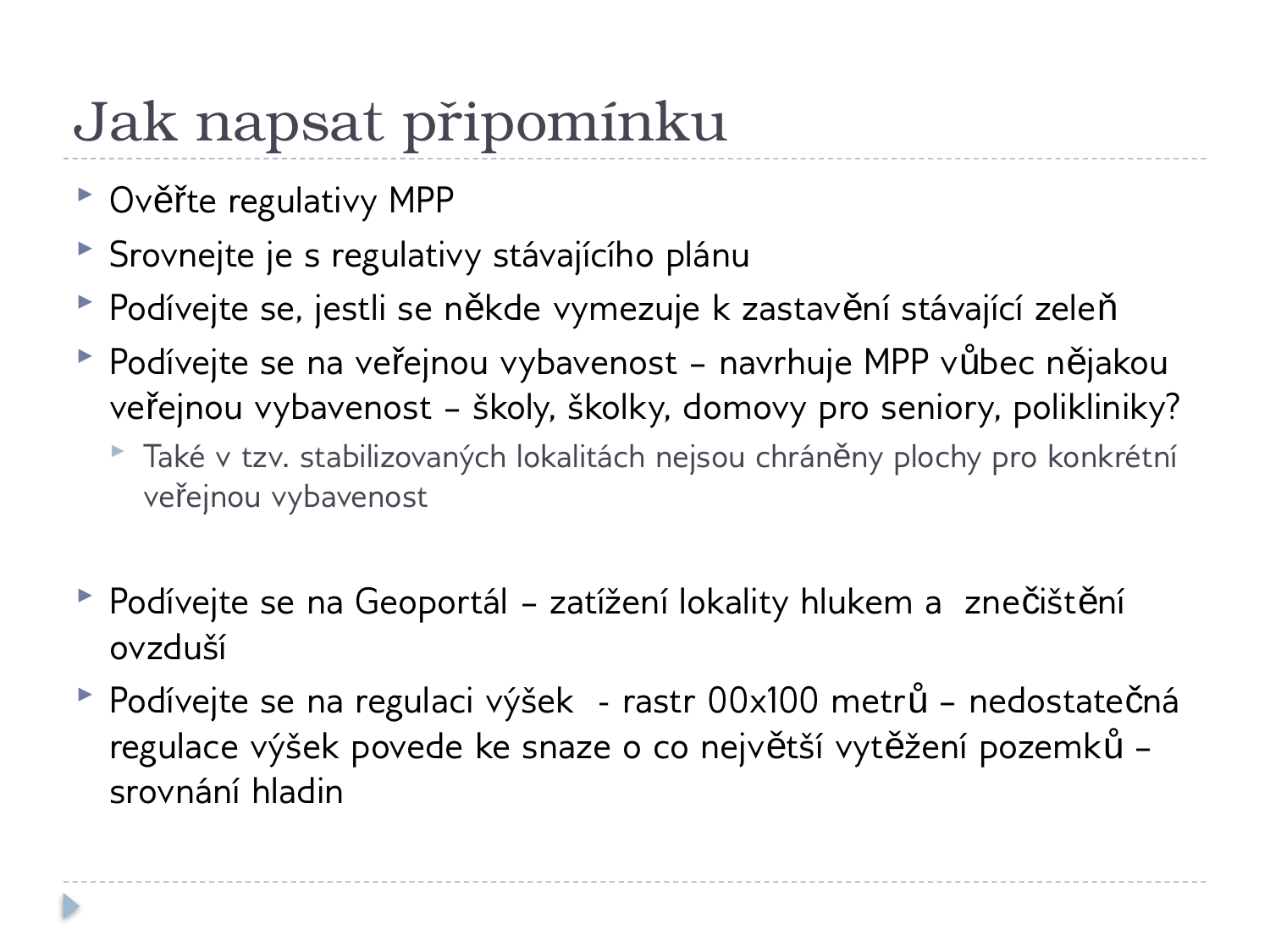

# Jak napsat připomínku
Ověřte regulativy MPP
Srovnejte je s regulativy stávajícího plánu
Podívejte se, jestli se někde vymezuje k zastavění stávající zeleň
Podívejte se na veřejnou vybavenost – navrhuje MPP vůbec nějakou veřejnou vybavenost – školy, školky, domovy pro seniory, polikliniky?
Také v tzv. stabilizovaných lokalitách nejsou chráněny plochy pro konkrétní veřejnou vybavenost

Podívejte se na Geoportál – zatížení lokality hlukem a  znečištění ovzduší
Podívejte se na regulaci výšek  - rastr 00x100 metrů – nedostatečná regulace výšek povede ke snaze o co největší vytěžení pozemků – srovnání hladin